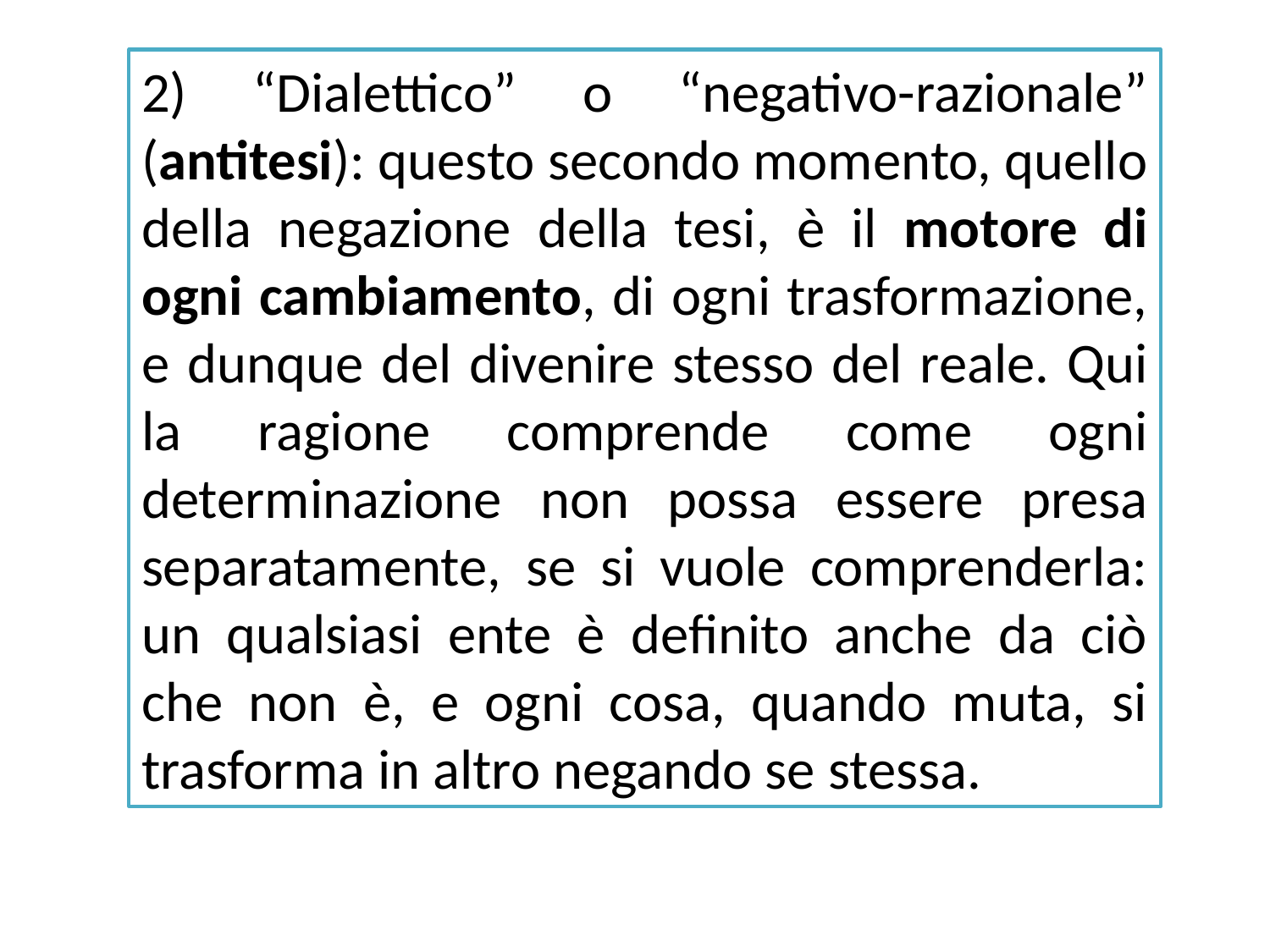

2) “Dialettico” o “negativo-razionale” (antitesi): questo secondo momento, quello della negazione della tesi, è il motore di ogni cambiamento, di ogni trasformazione, e dunque del divenire stesso del reale. Qui la ragione comprende come ogni determinazione non possa essere presa separatamente, se si vuole comprenderla: un qualsiasi ente è definito anche da ciò che non è, e ogni cosa, quando muta, si trasforma in altro negando se stessa.